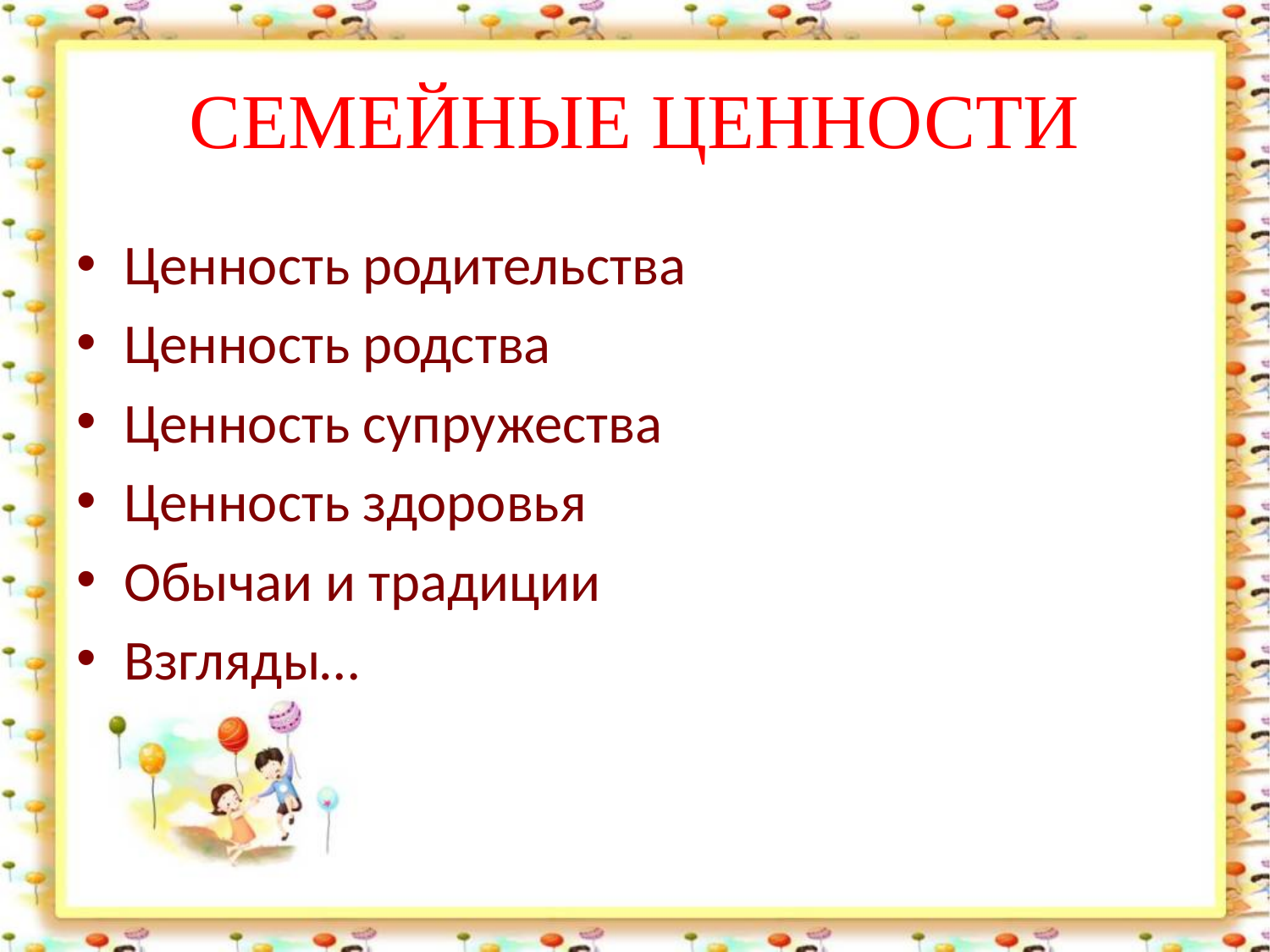

# СЕМЕЙНЫЕ ЦЕННОСТИ
Ценность родительства
Ценность родства
Ценность супружества
Ценность здоровья
Обычаи и традиции
Взгляды…